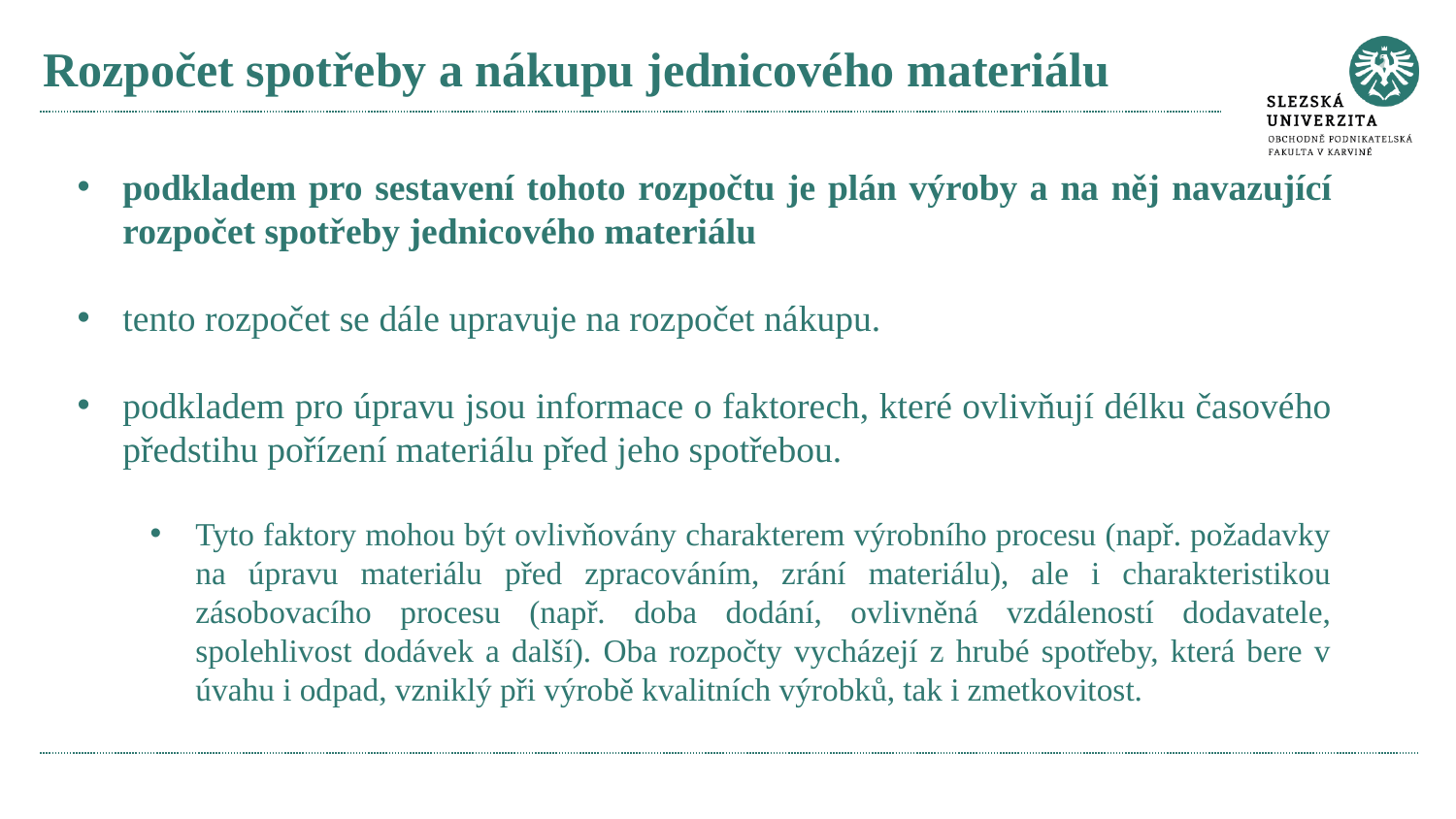

# Rozpočet spotřeby a nákupu jednicového materiálu

podkladem pro sestavení tohoto rozpočtu je plán výroby a na něj navazující rozpočet spotřeby jednicového materiálu

tento rozpočet se dále upravuje na rozpočet nákupu.

podkladem pro úpravu jsou informace o faktorech, které ovlivňují délku časového předstihu pořízení materiálu před jeho spotřebou.

Tyto faktory mohou být ovlivňovány charakterem výrobního procesu (např. požadavky na úpravu materiálu před zpracováním, zrání materiálu), ale i charakteristikou zásobovacího procesu (např. doba dodání, ovlivněná vzdáleností dodavatele, spolehlivost dodávek a další). Oba rozpočty vycházejí z hrubé spotřeby, která bere v úvahu i odpad, vzniklý při výrobě kvalitních výrobků, tak i zmetkovitost.